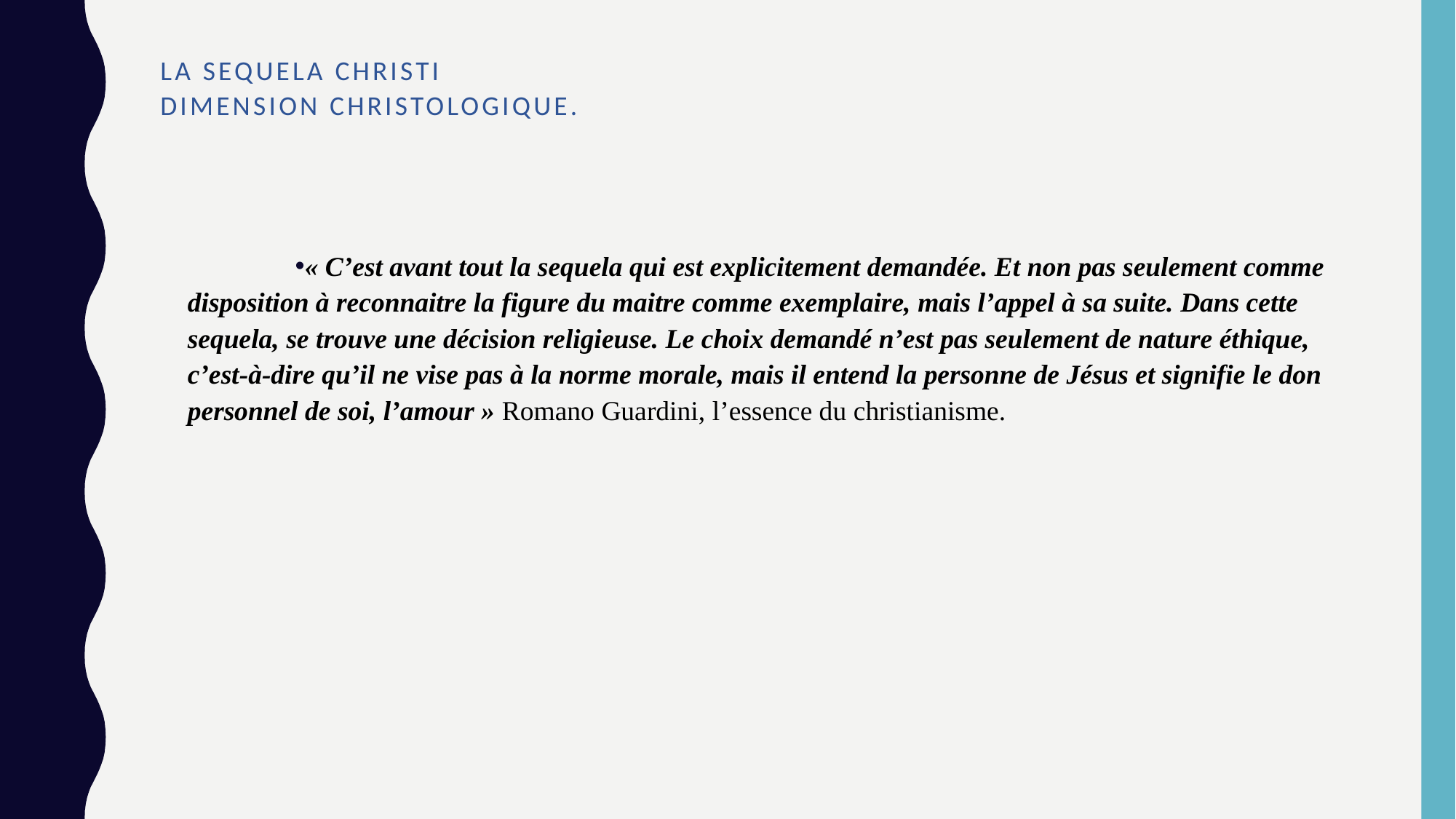

# La Sequela Christi Dimension Christologique.
« C’est avant tout la sequela qui est explicitement demandée. Et non pas seulement comme disposition à reconnaitre la figure du maitre comme exemplaire, mais l’appel à sa suite. Dans cette sequela, se trouve une décision religieuse. Le choix demandé n’est pas seulement de nature éthique, c’est-à-dire qu’il ne vise pas à la norme morale, mais il entend la personne de Jésus et signifie le don personnel de soi, l’amour » Romano Guardini, l’essence du christianisme.